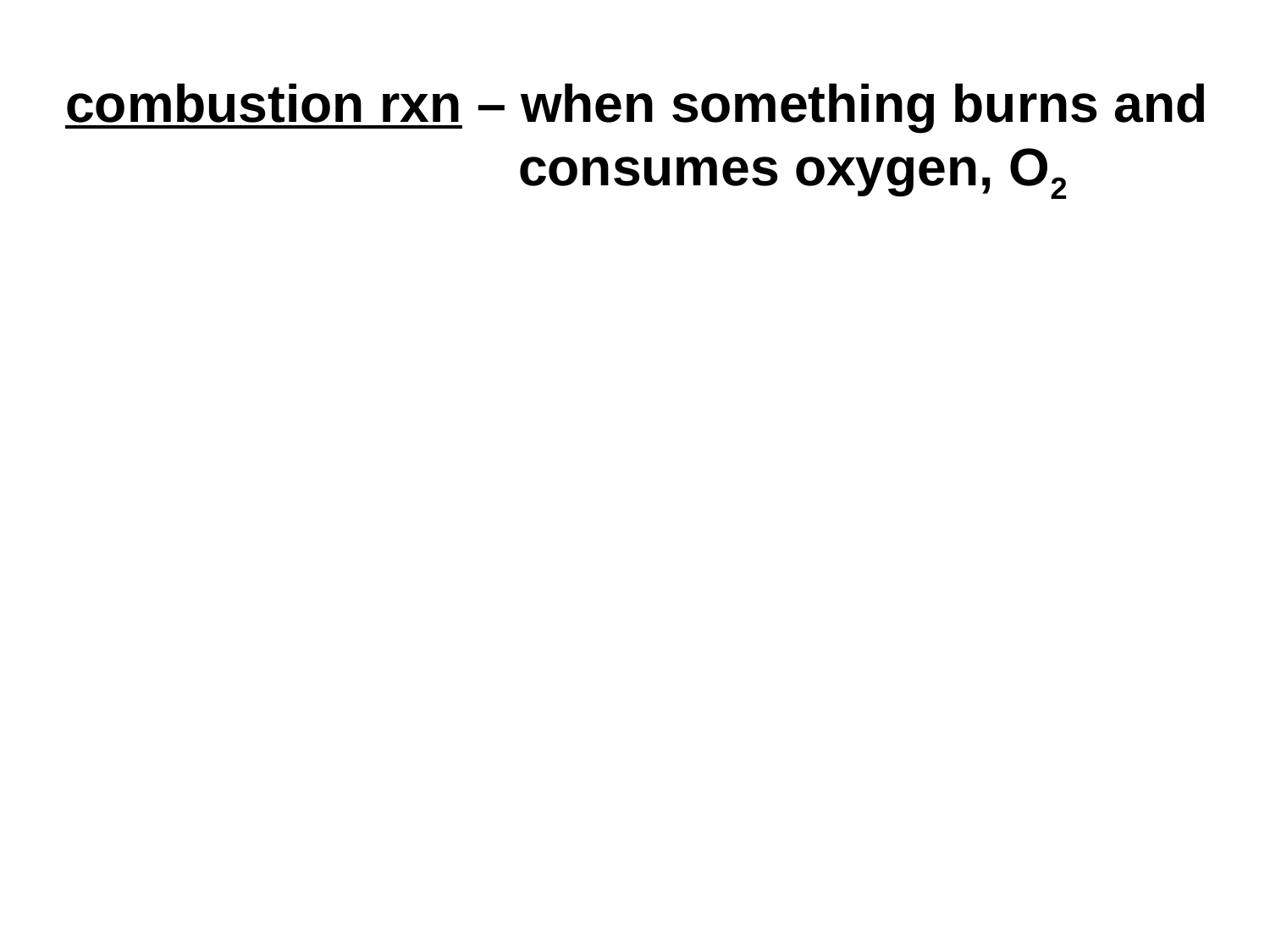

combustion rxn – when something burns and consumes oxygen, O2